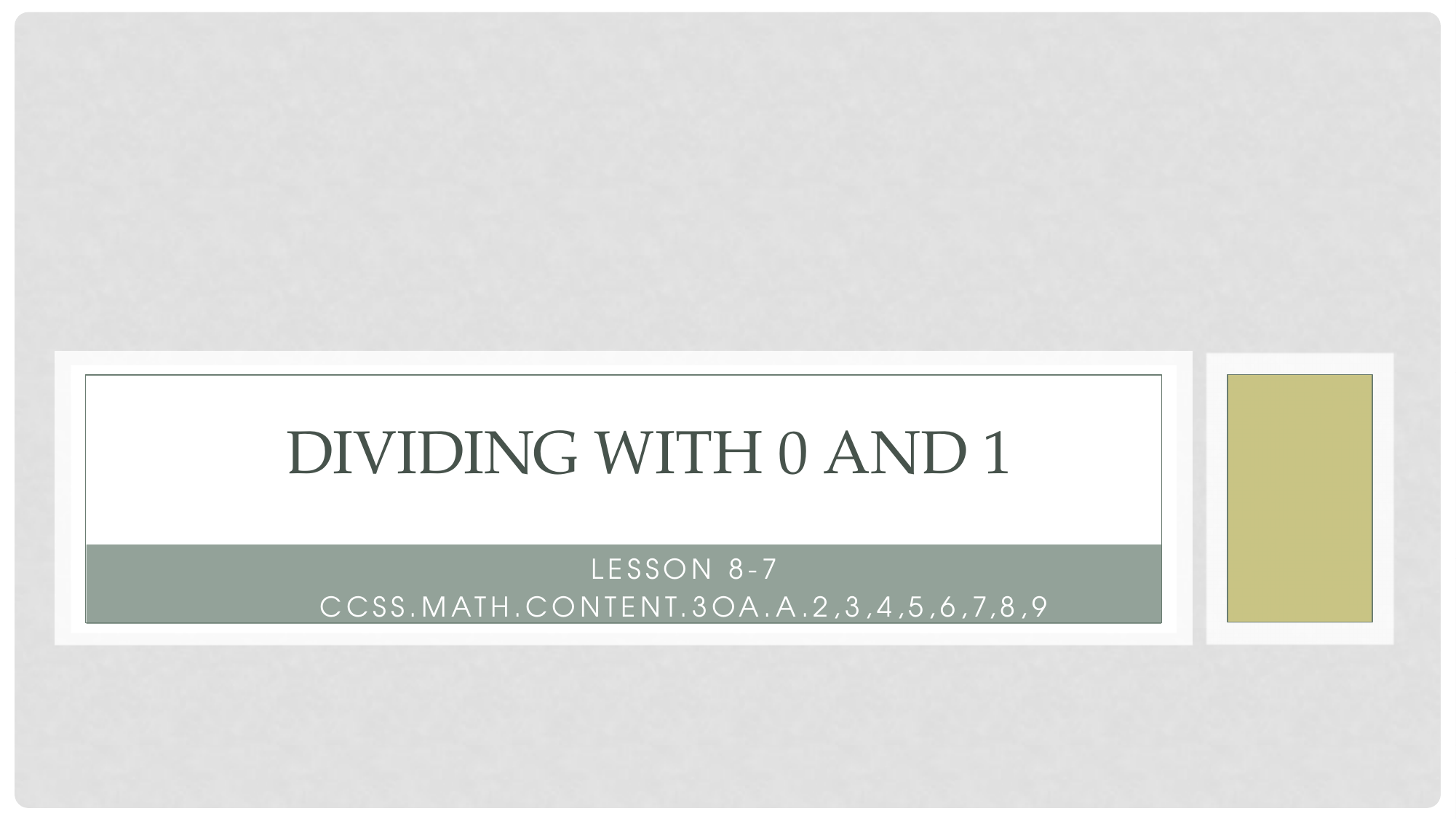

# Dividing with 0 and 1
Lesson 8-7
CCSS.Math.Content.3OA.A.2,3,4,5,6,7,8,9